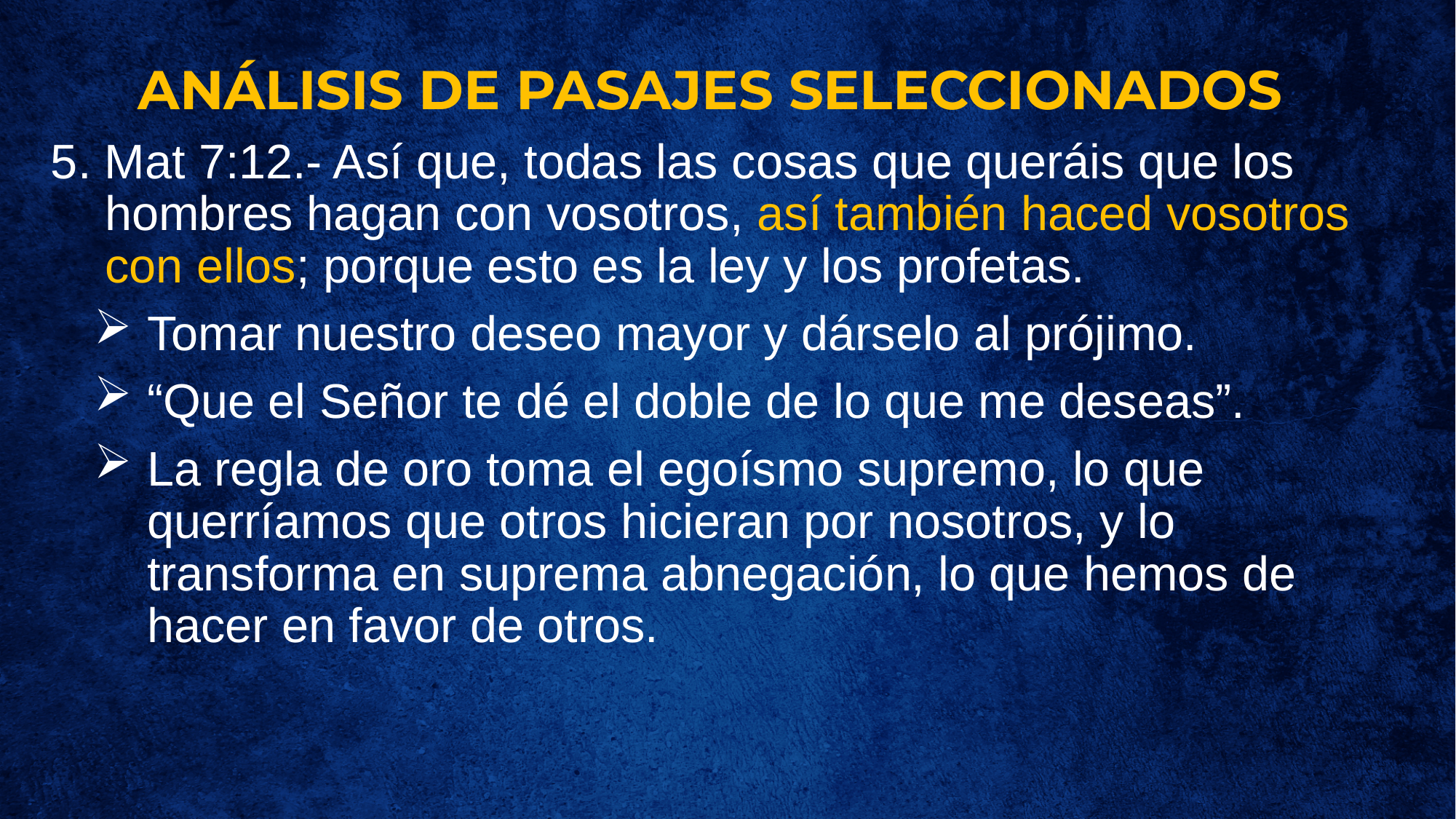

ANÁLISIS DE PASAJES SELECCIONADOS
5. Mat 7:12.- Así que, todas las cosas que queráis que los hombres hagan con vosotros, así también haced vosotros con ellos; porque esto es la ley y los profetas.
Tomar nuestro deseo mayor y dárselo al prójimo.
“Que el Señor te dé el doble de lo que me deseas”.
La regla de oro toma el egoísmo supremo, lo que querríamos que otros hicieran por nosotros, y lo transforma en suprema abnegación, lo que hemos de hacer en favor de otros.